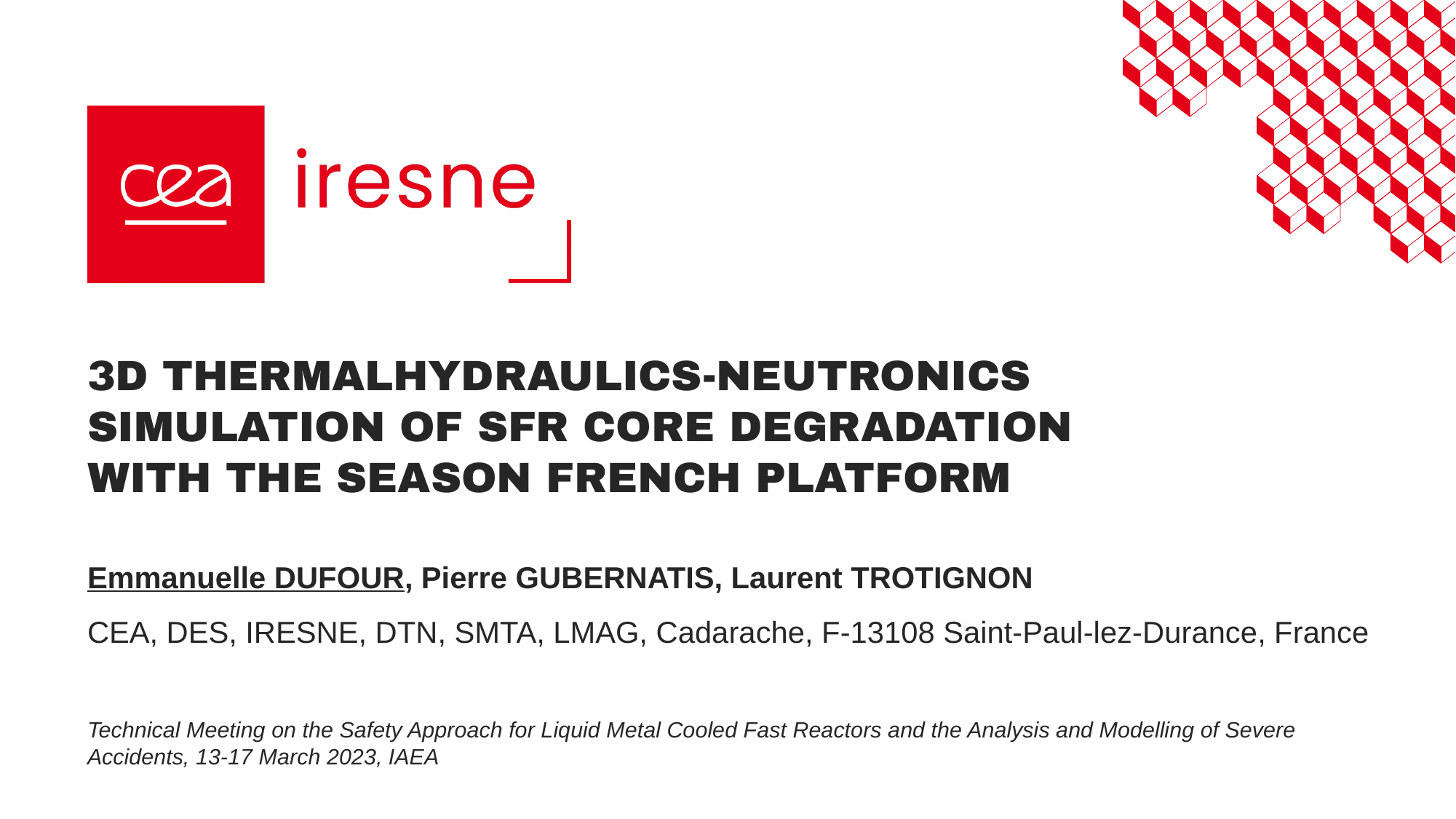

# 3D THERMALHYDRAULICS-NEUTRONICS SIMULATION OF SFR CORE DEGRADATION WITH THE SEASON FRENCH PLATFORM
Emmanuelle DUFOUR, Pierre GUBERNATIS, Laurent TROTIGNON
CEA, DES, IRESNE, DTN, SMTA, LMAG, Cadarache, F-13108 Saint-Paul-lez-Durance, France
Technical Meeting on the Safety Approach for Liquid Metal Cooled Fast Reactors and the Analysis and Modelling of Severe Accidents, 13-17 March 2023, IAEA